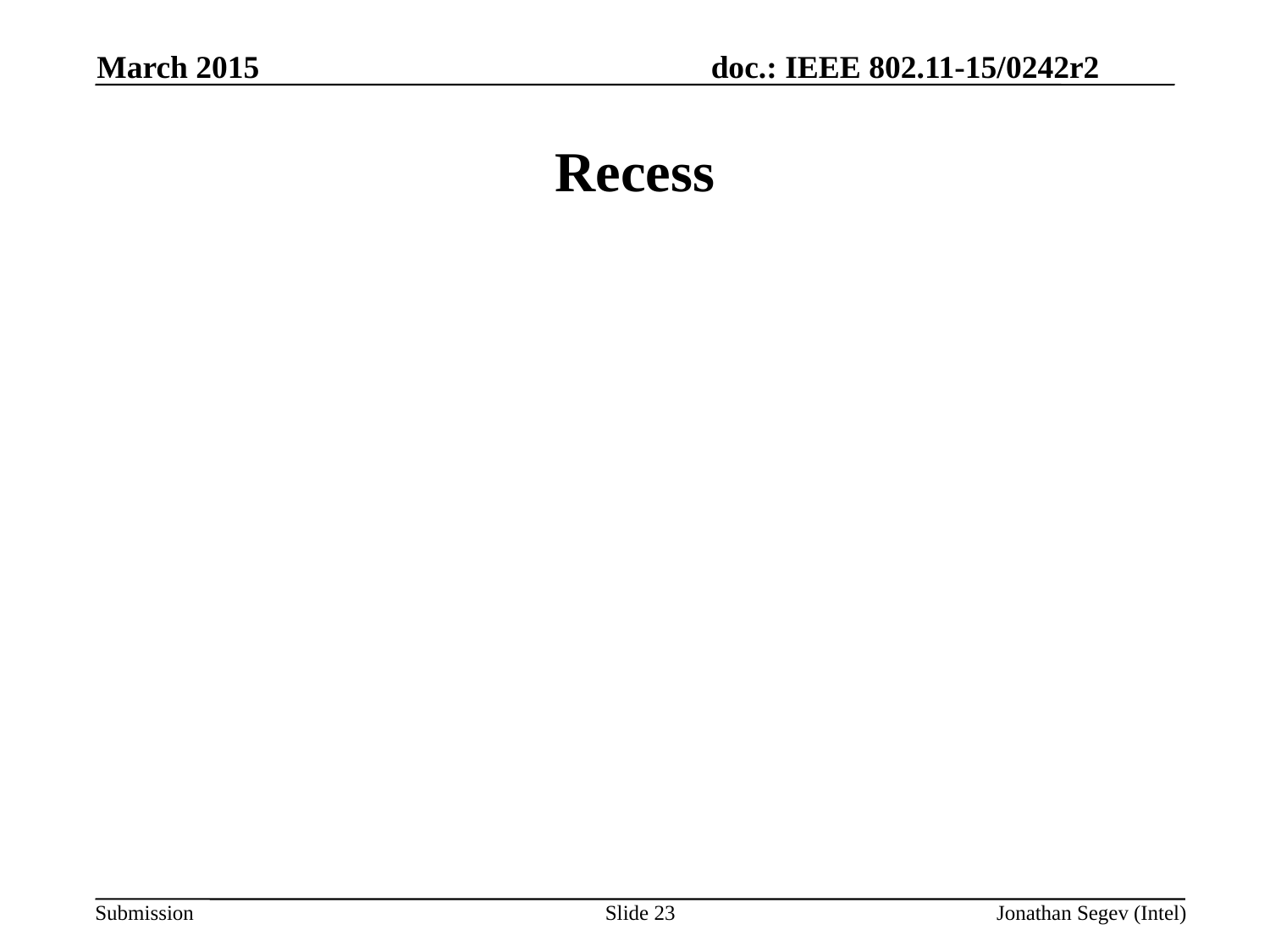

March 2015
# Recess

Slide 23
Jonathan Segev (Intel)